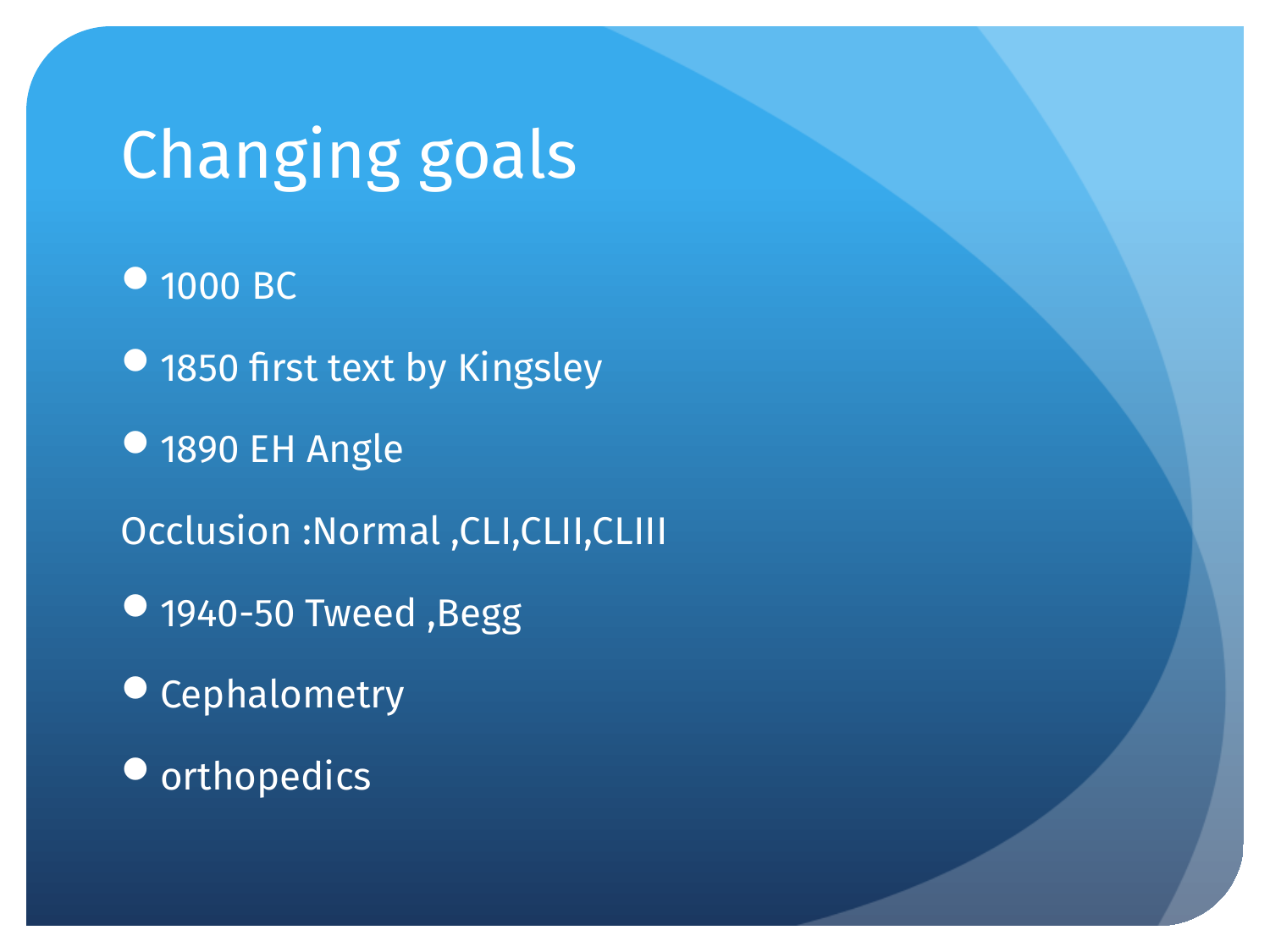

# Changing goals
1000 BC
1850 first text by Kingsley
1890 EH Angle
Occlusion :Normal ,CLI,CLII,CLIII
1940-50 Tweed ,Begg
Cephalometry
orthopedics